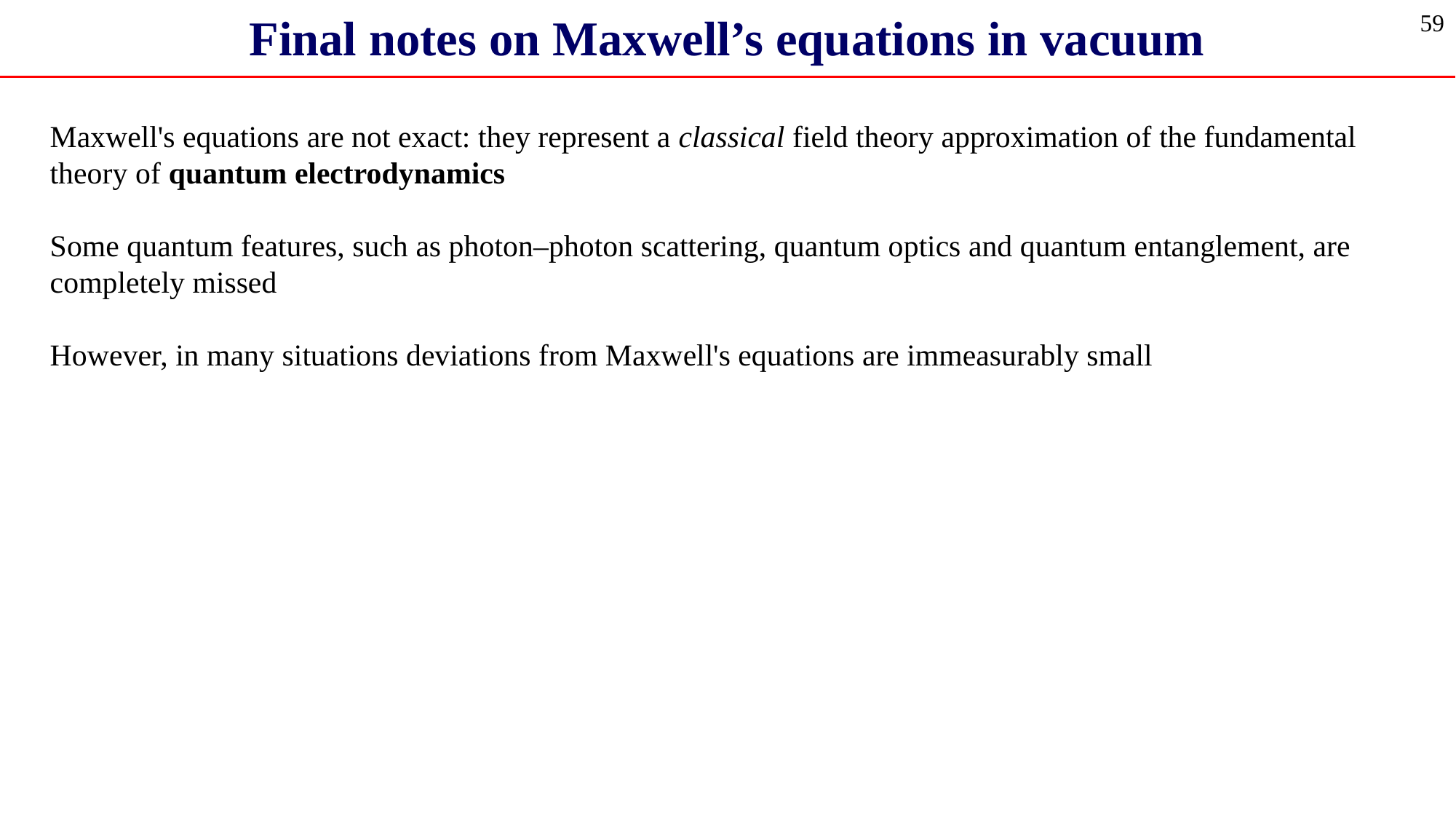

Final notes on Maxwell’s equations in vacuum
59
Maxwell's equations are not exact: they represent a classical field theory approximation of the fundamental theory of quantum electrodynamics

Some quantum features, such as photon–photon scattering, quantum optics and quantum entanglement, are completely missed

However, in many situations deviations from Maxwell's equations are immeasurably small